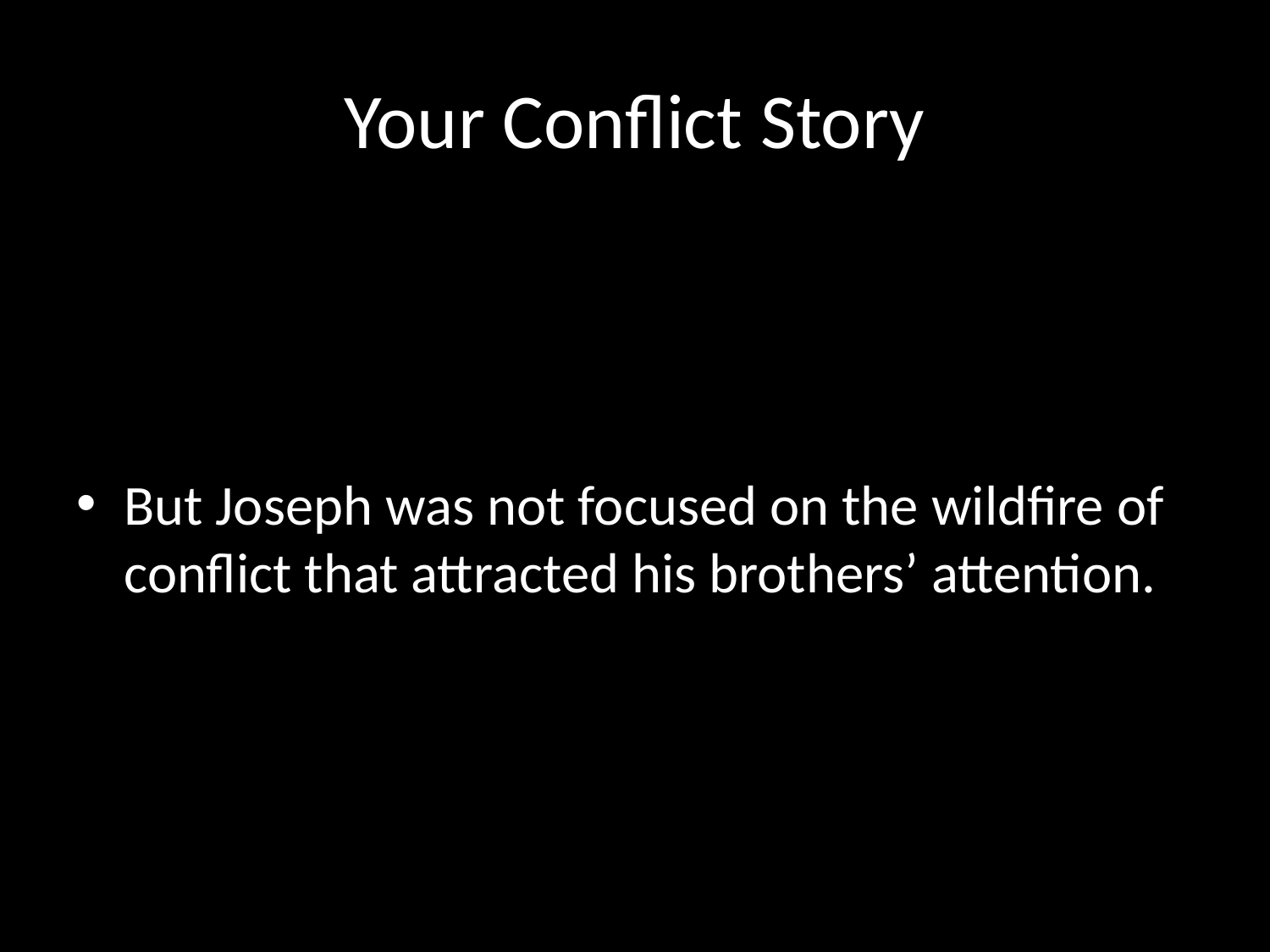

# Your Conflict Story
But Joseph was not focused on the wildfire of conflict that attracted his brothers’ attention.